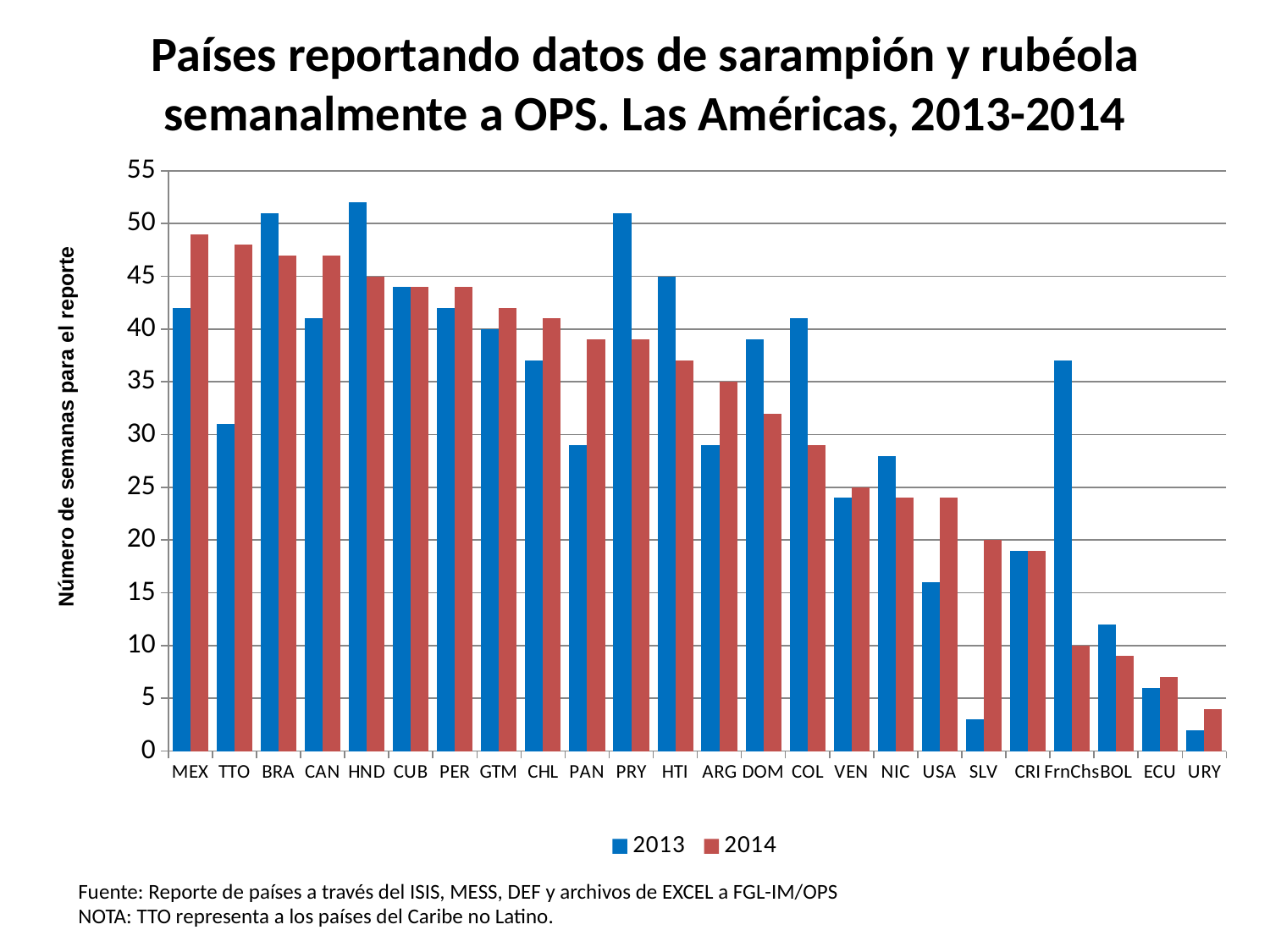

# Países reportando datos de sarampión y rubéola semanalmente a OPS. Las Américas, 2013-2014

[unsupported chart]

Número de semanas para el reporte
Fuente: Reporte de países a través del ISIS, MESS, DEF y archivos de EXCEL a FGL-IM/OPS
NOTA: TTO representa a los países del Caribe no Latino.